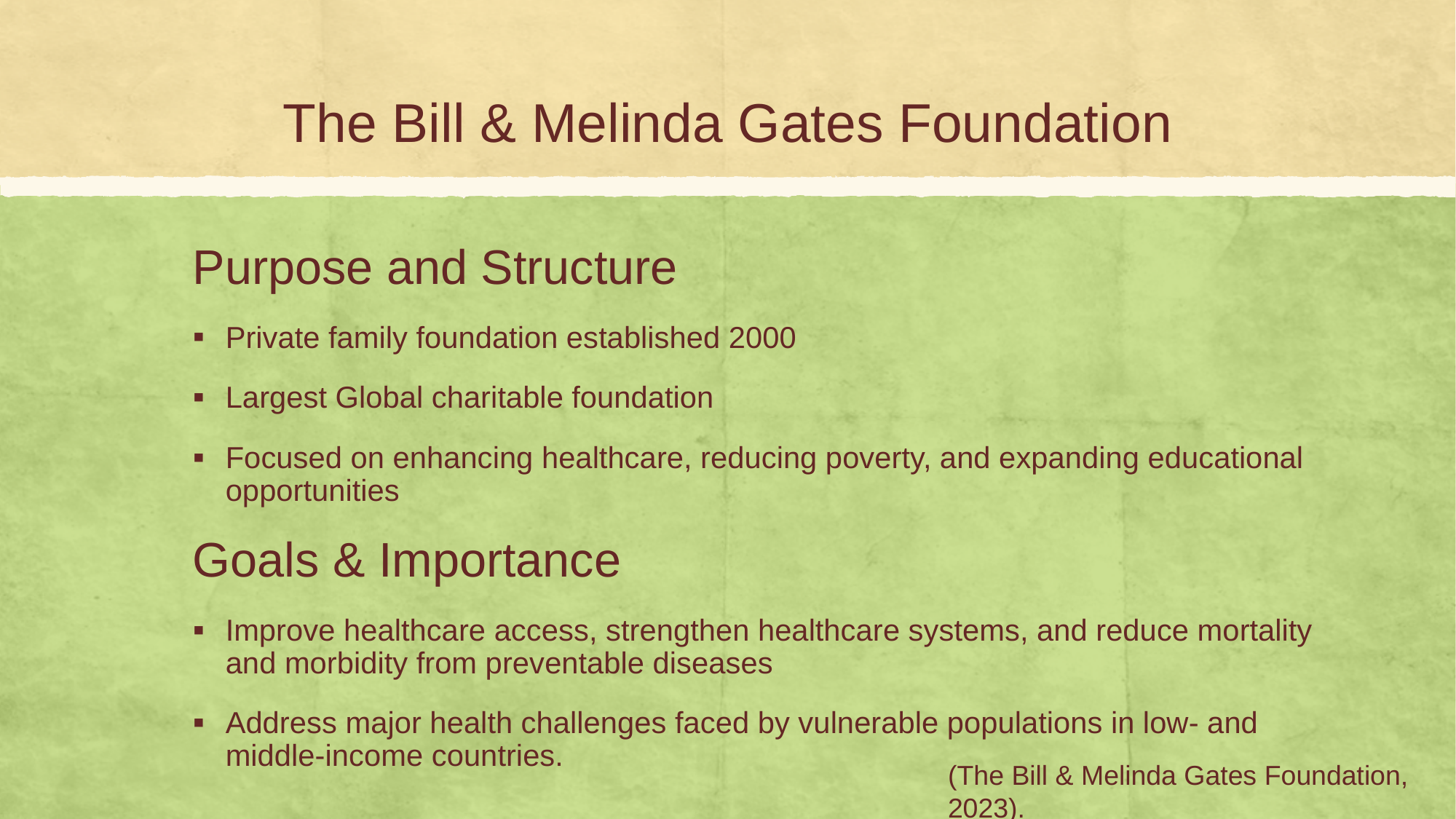

# The Bill & Melinda Gates Foundation
Purpose and Structure
Private family foundation established 2000
Largest Global charitable foundation
Focused on enhancing healthcare, reducing poverty, and expanding educational opportunities
Goals & Importance
Improve healthcare access, strengthen healthcare systems, and reduce mortality and morbidity from preventable diseases
Address major health challenges faced by vulnerable populations in low- and middle-income countries.

(The Bill & Melinda Gates Foundation, 2023).